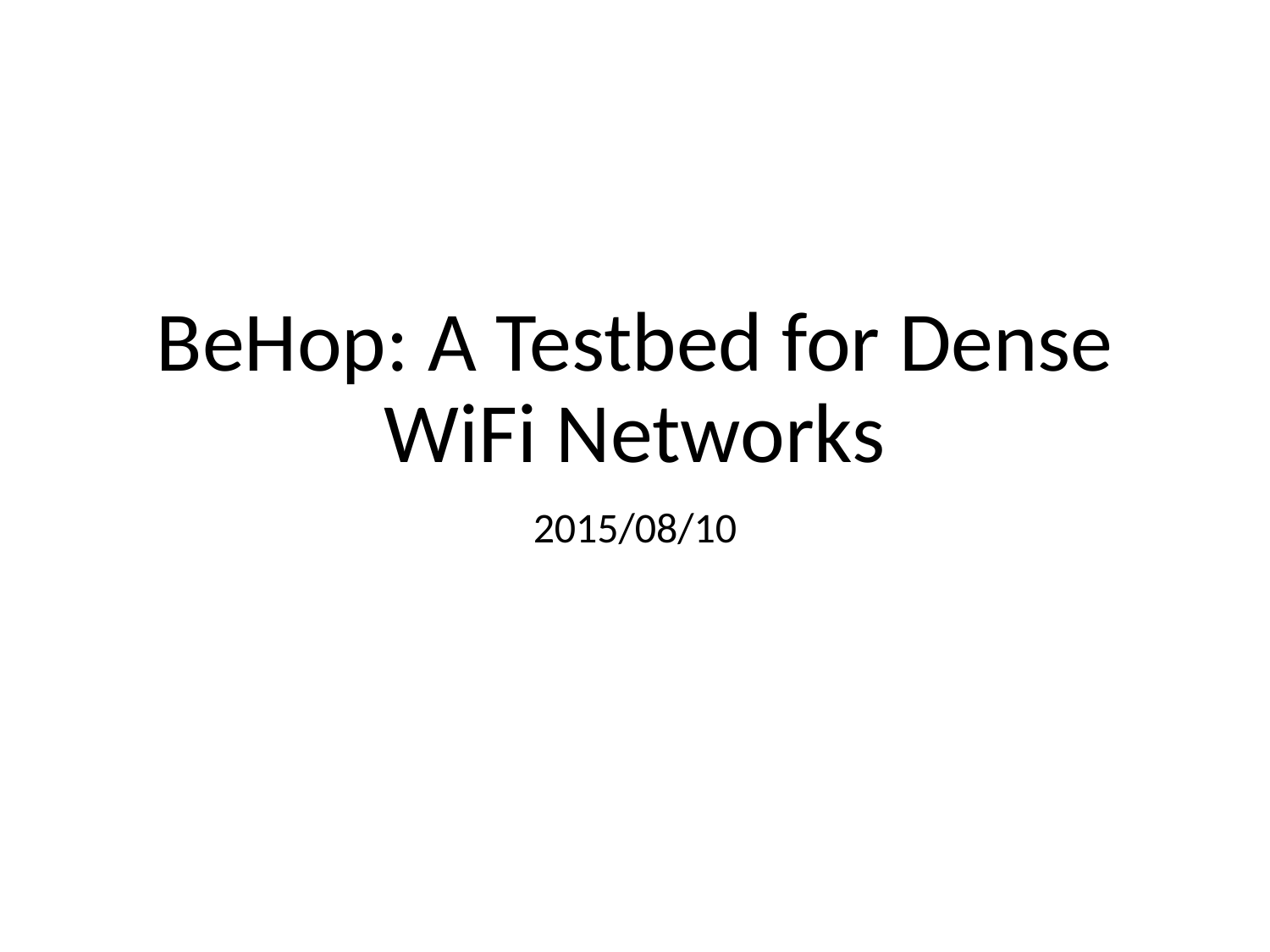

# BeHop: A Testbed for Dense WiFi Networks
2015/08/10